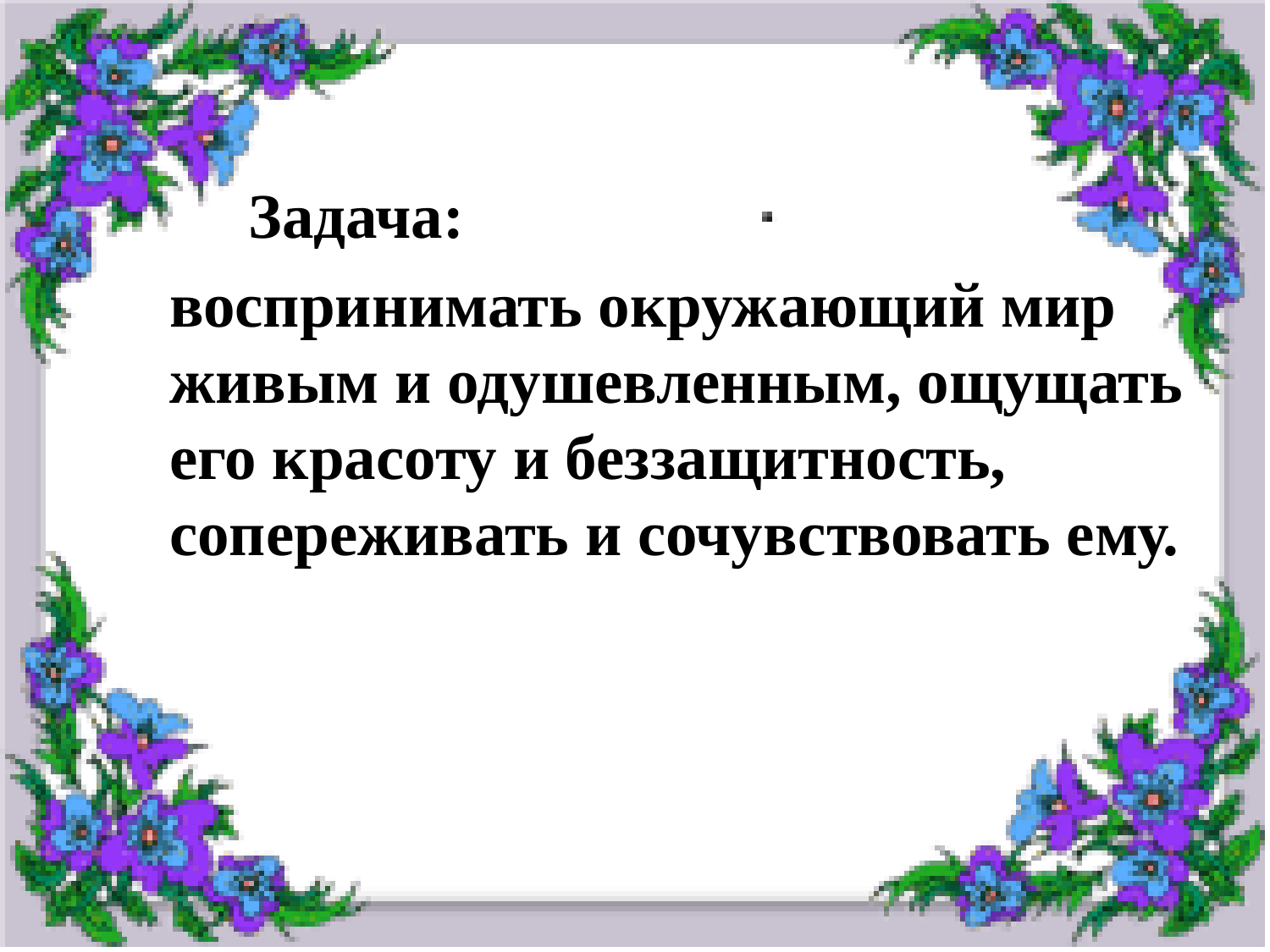

Задача:
   воспринимать окружающий мир живым и одушевленным, ощущать его красоту и беззащитность, сопереживать и сочувствовать ему.